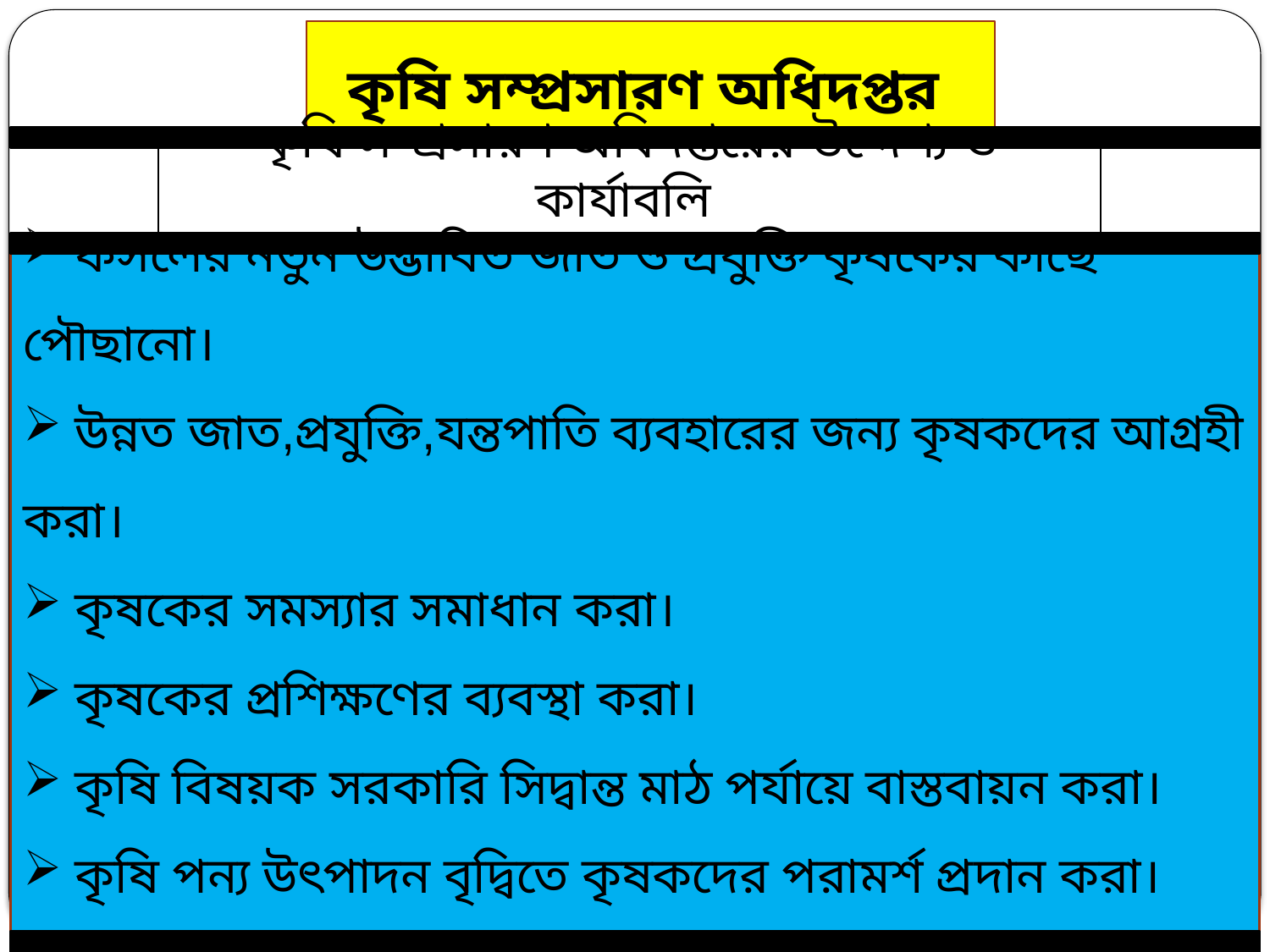

কৃষি সম্প্রসারণ অধিদপ্তর

কৃষি সম্প্রসারণ অধিদপ্তরের উদ্দেশ্য ও কার্যাবলি

 ফসলের নতুন উদ্ভাবিত জাত ও প্রযুক্তি কৃষকের কাছে পৌছানো।
 উন্নত জাত,প্রযুক্তি,যন্তপাতি ব্যবহারের জন্য কৃষকদের আগ্রহী করা।
 কৃষকের সমস্যার সমাধান করা।
 কৃষকের প্রশিক্ষণের ব্যবস্থা করা।
 কৃষি বিষয়ক সরকারি সিদ্বান্ত মাঠ পর্যায়ে বাস্তবায়ন করা।
 কৃষি পন্য উৎপাদন বৃদ্বিতে কৃষকদের পরামর্শ প্রদান করা।
 কৃষি উপকরন প্রাপ্তিতে সহায়তা করা।